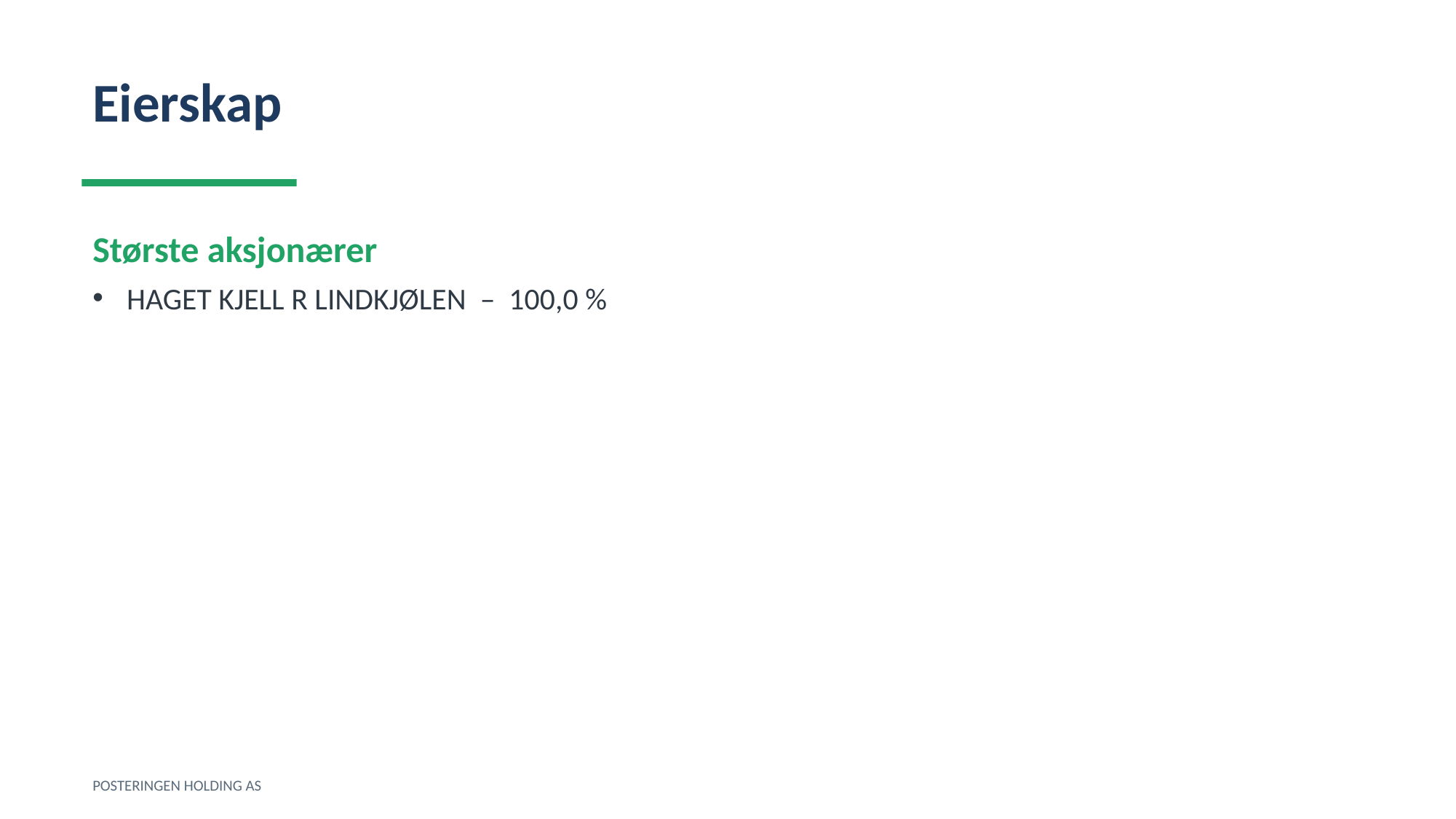

Eierskap

Største aksjonærer
HAGET KJELL R LINDKJØLEN  –  100,0 %
POSTERINGEN HOLDING AS